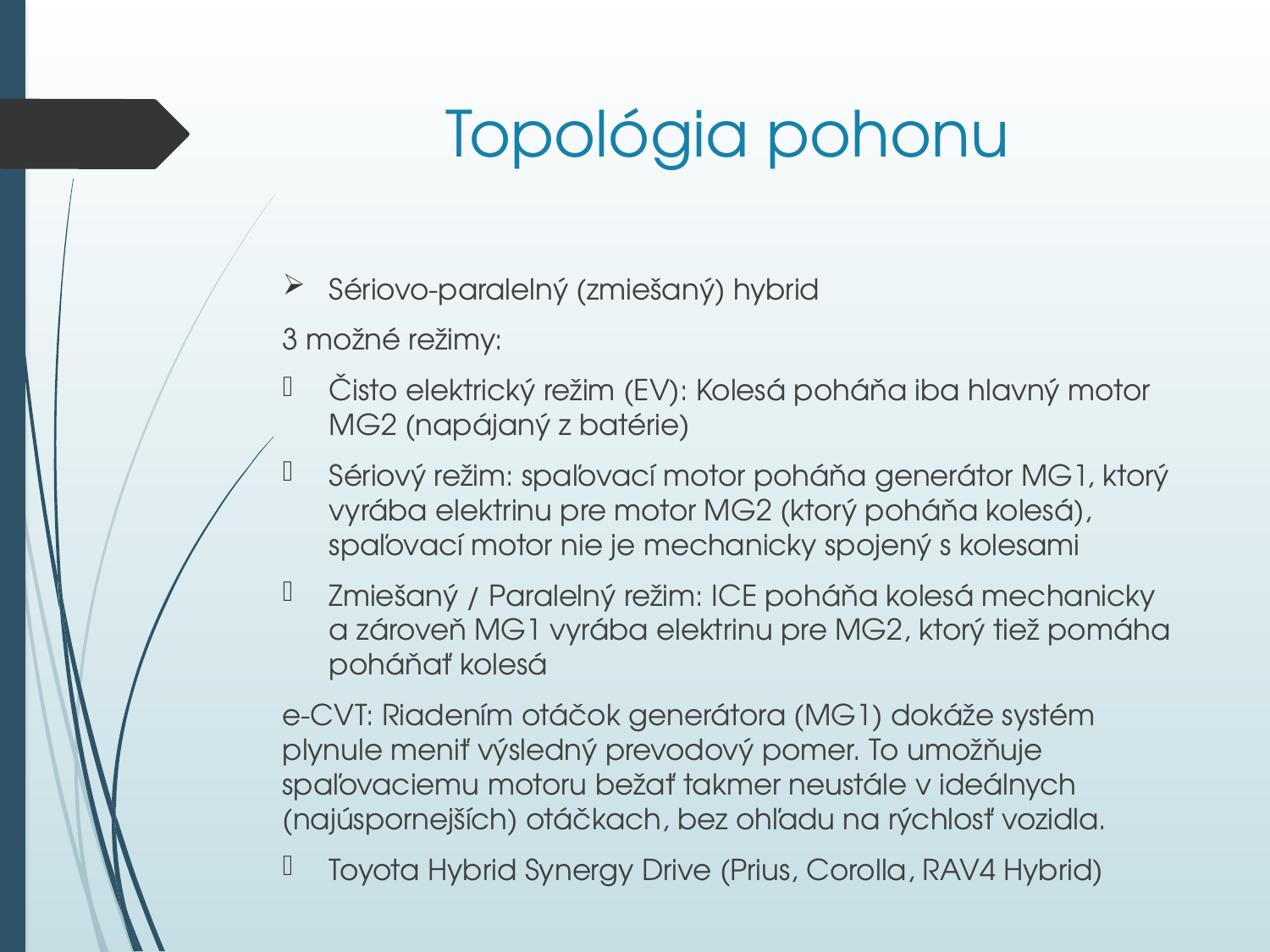

# Topológia pohonu
Sériovo-paralelný (zmiešaný) hybrid
3 možné režimy:
Čisto elektrický režim (EV): Kolesá poháňa iba hlavný motor MG2 (napájaný z batérie)
Sériový režim: spaľovací motor poháňa generátor MG1, ktorý vyrába elektrinu pre motor MG2 (ktorý poháňa kolesá), spaľovací motor nie je mechanicky spojený s kolesami
Zmiešaný / Paralelný režim: ICE poháňa kolesá mechanicky a zároveň MG1 vyrába elektrinu pre MG2, ktorý tiež pomáha poháňať kolesá
e-CVT: Riadením otáčok generátora (MG1) dokáže systém plynule meniť výsledný prevodový pomer. To umožňuje spaľovaciemu motoru bežať takmer neustále v ideálnych (najúspornejších) otáčkach, bez ohľadu na rýchlosť vozidla.
Toyota Hybrid Synergy Drive (Prius, Corolla, RAV4 Hybrid)